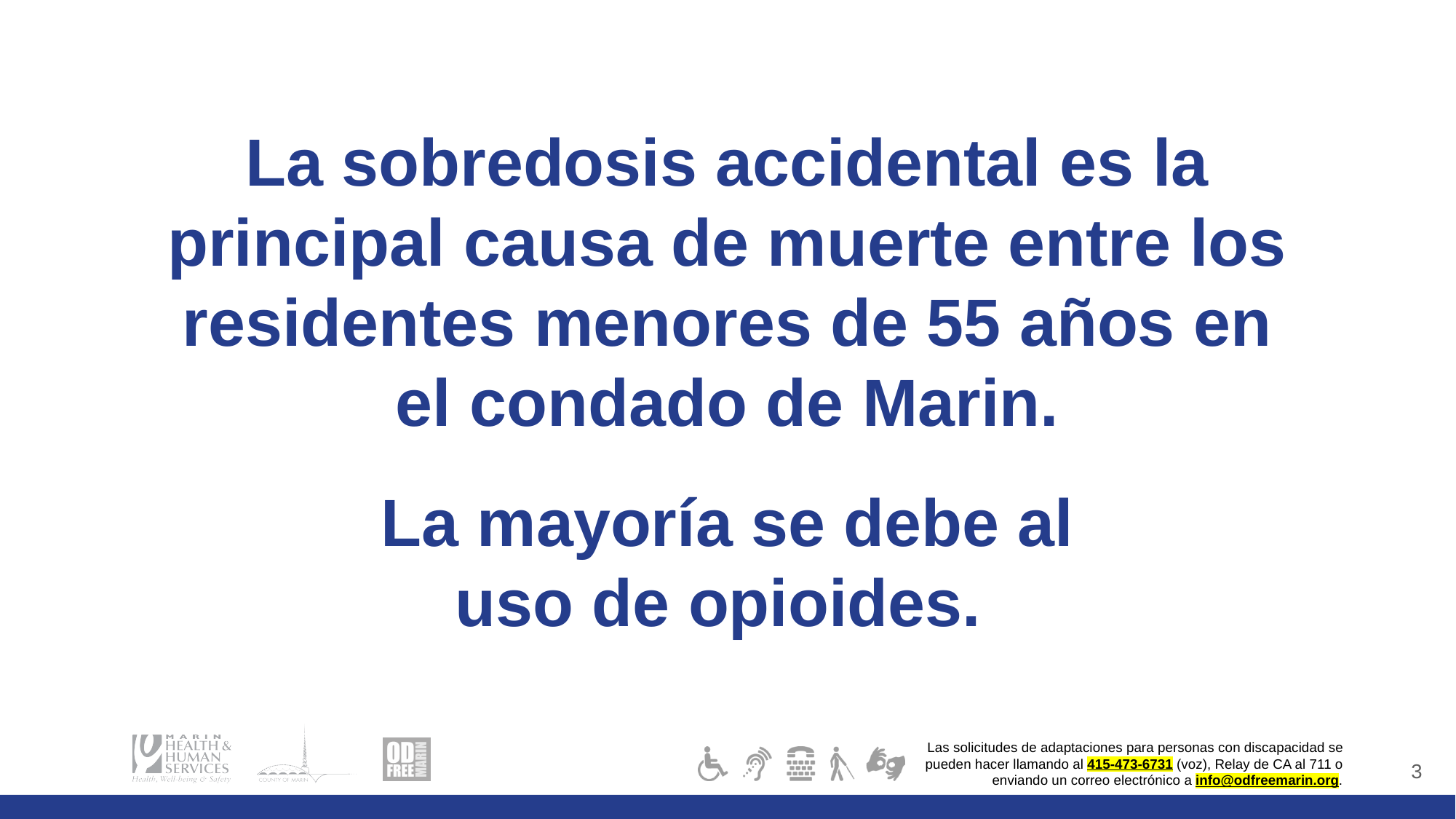

# La sobredosis accidental es la principal causa de muerte entre los residentes menores de 55 años en el condado de Marin.
La mayoría se debe al uso de opioides.
3